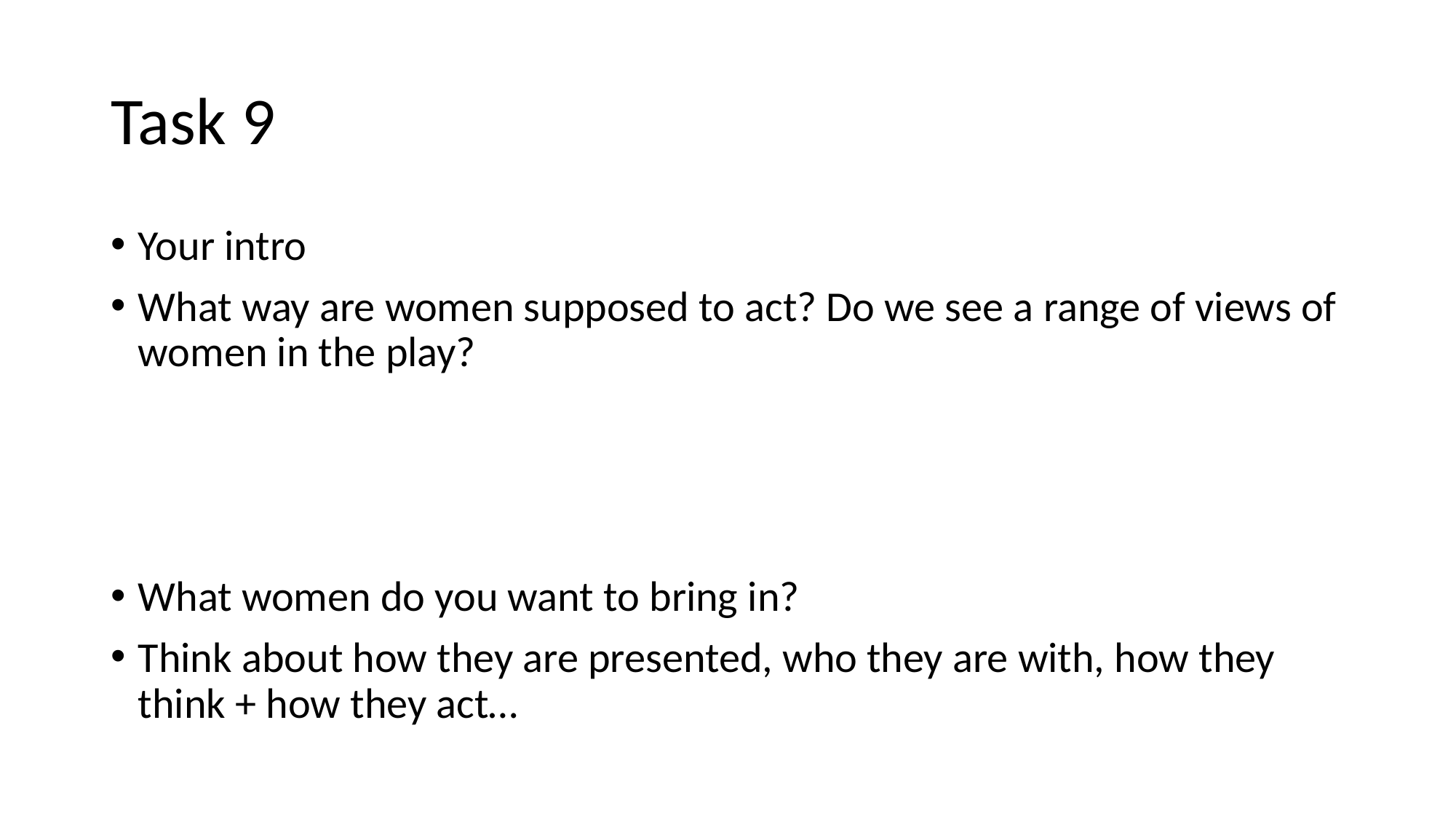

# Task 9
Your intro
What way are women supposed to act? Do we see a range of views of women in the play?

What women do you want to bring in?
Think about how they are presented, who they are with, how they think + how they act…